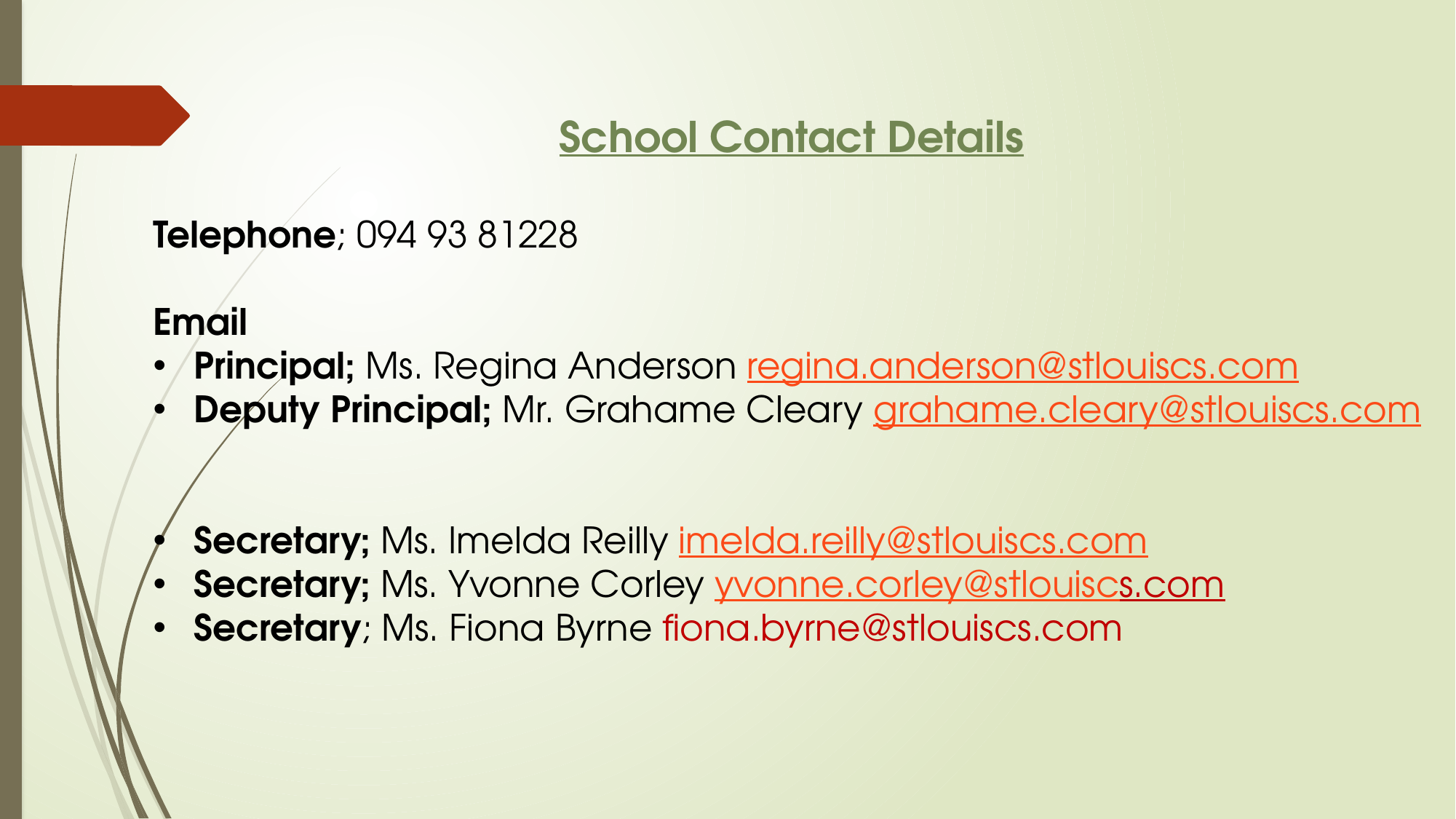

School Contact Details

Telephone; 094 93 81228

Email
Principal; Ms. Regina Anderson regina.anderson@stlouiscs.com
Deputy Principal; Mr. Grahame Cleary grahame.cleary@stlouiscs.com

Secretary; Ms. Imelda Reilly imelda.reilly@stlouiscs.com
Secretary; Ms. Yvonne Corley yvonne.corley@stlouiscs.com
Secretary; Ms. Fiona Byrne fiona.byrne@stlouiscs.com